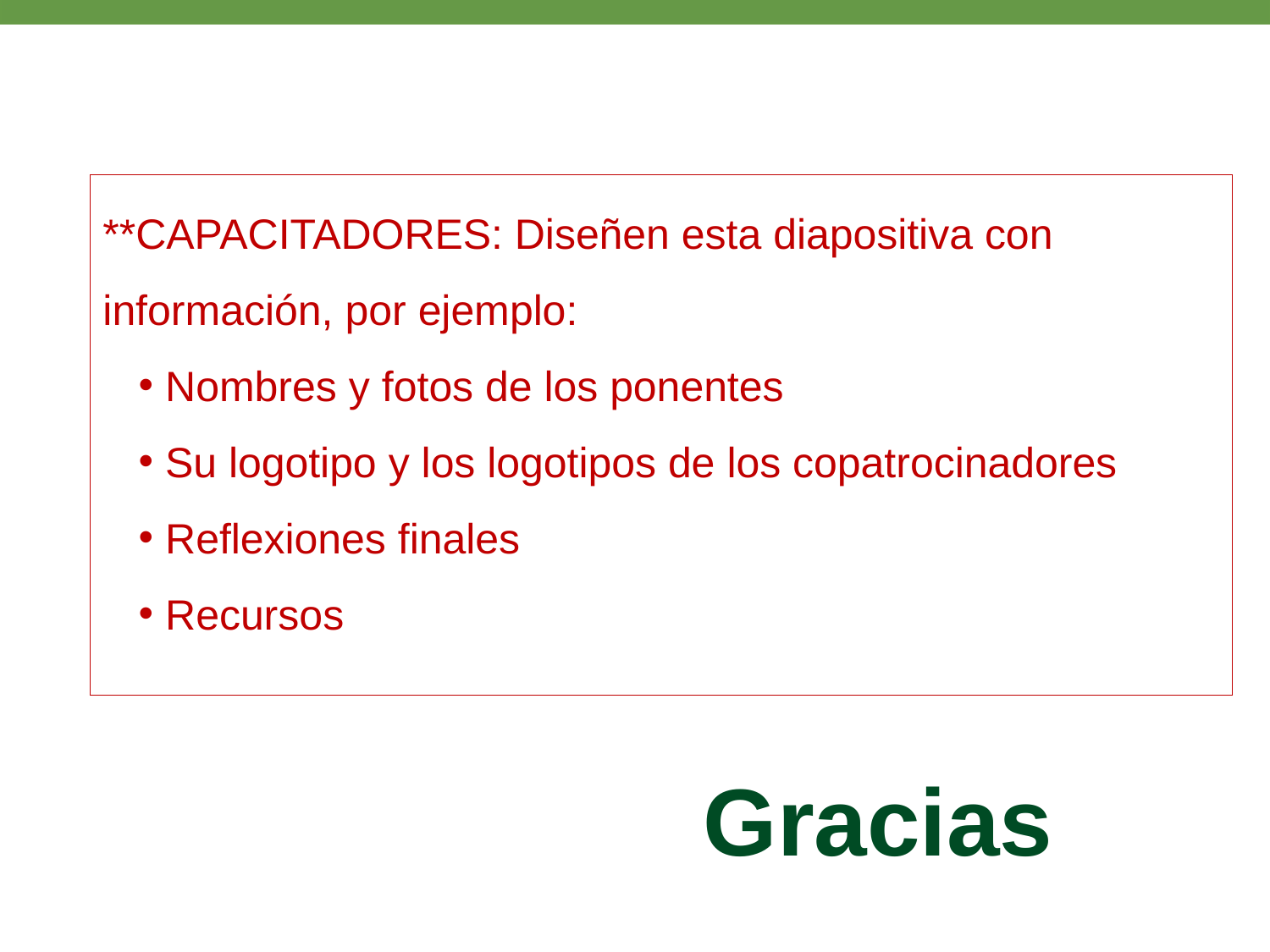

**CAPACITADORES: Diseñen esta diapositiva con información, por ejemplo:
Nombres y fotos de los ponentes
Su logotipo y los logotipos de los copatrocinadores
Reflexiones finales
Recursos

Gracias